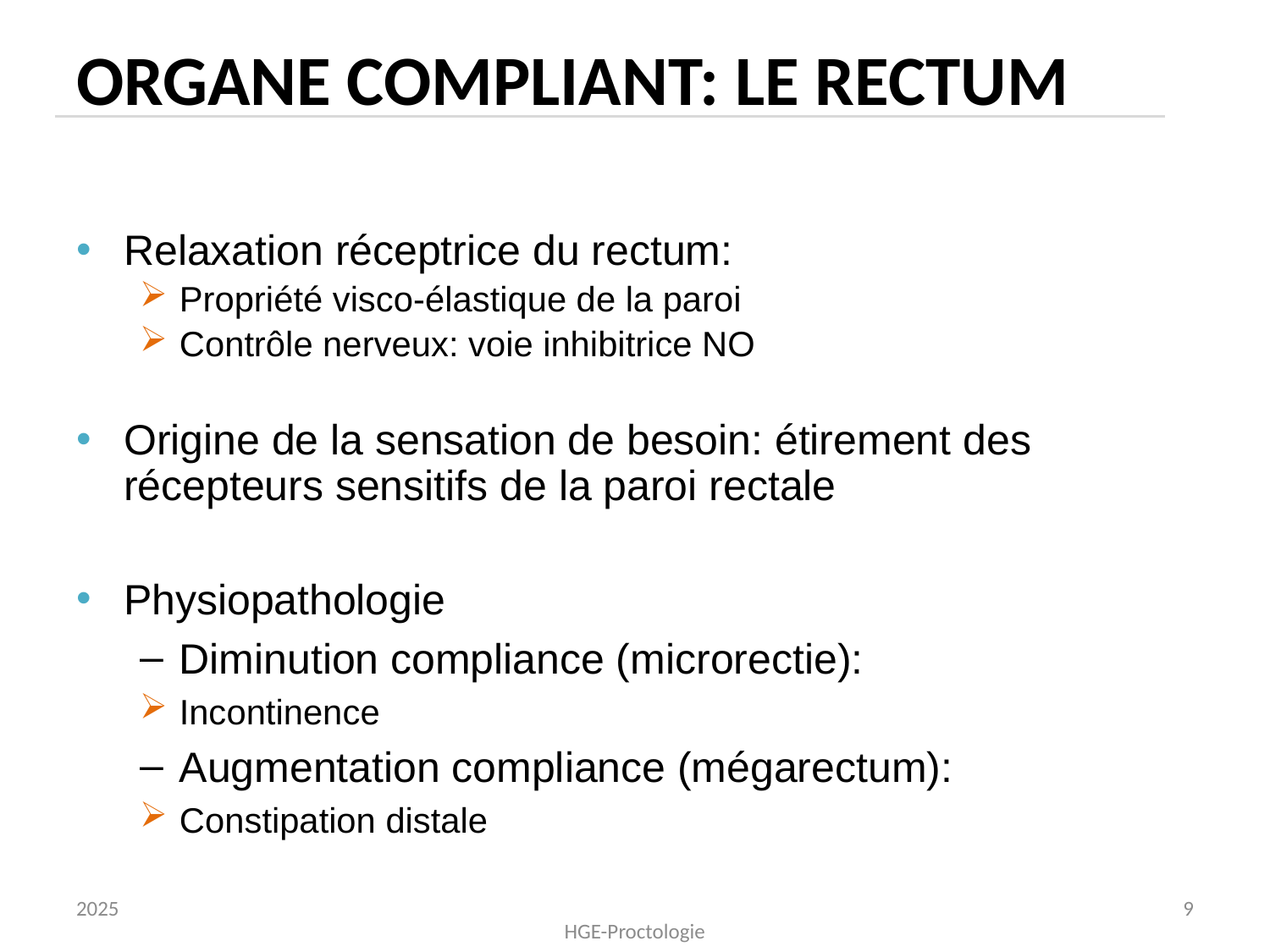

# Organe compliant: le rectum
Relaxation réceptrice du rectum:
Propriété visco-élastique de la paroi
Contrôle nerveux: voie inhibitrice NO

Origine de la sensation de besoin: étirement des récepteurs sensitifs de la paroi rectale

Physiopathologie
Diminution compliance (microrectie):
Incontinence
Augmentation compliance (mégarectum):
Constipation distale

2025
9
HGE-Proctologie